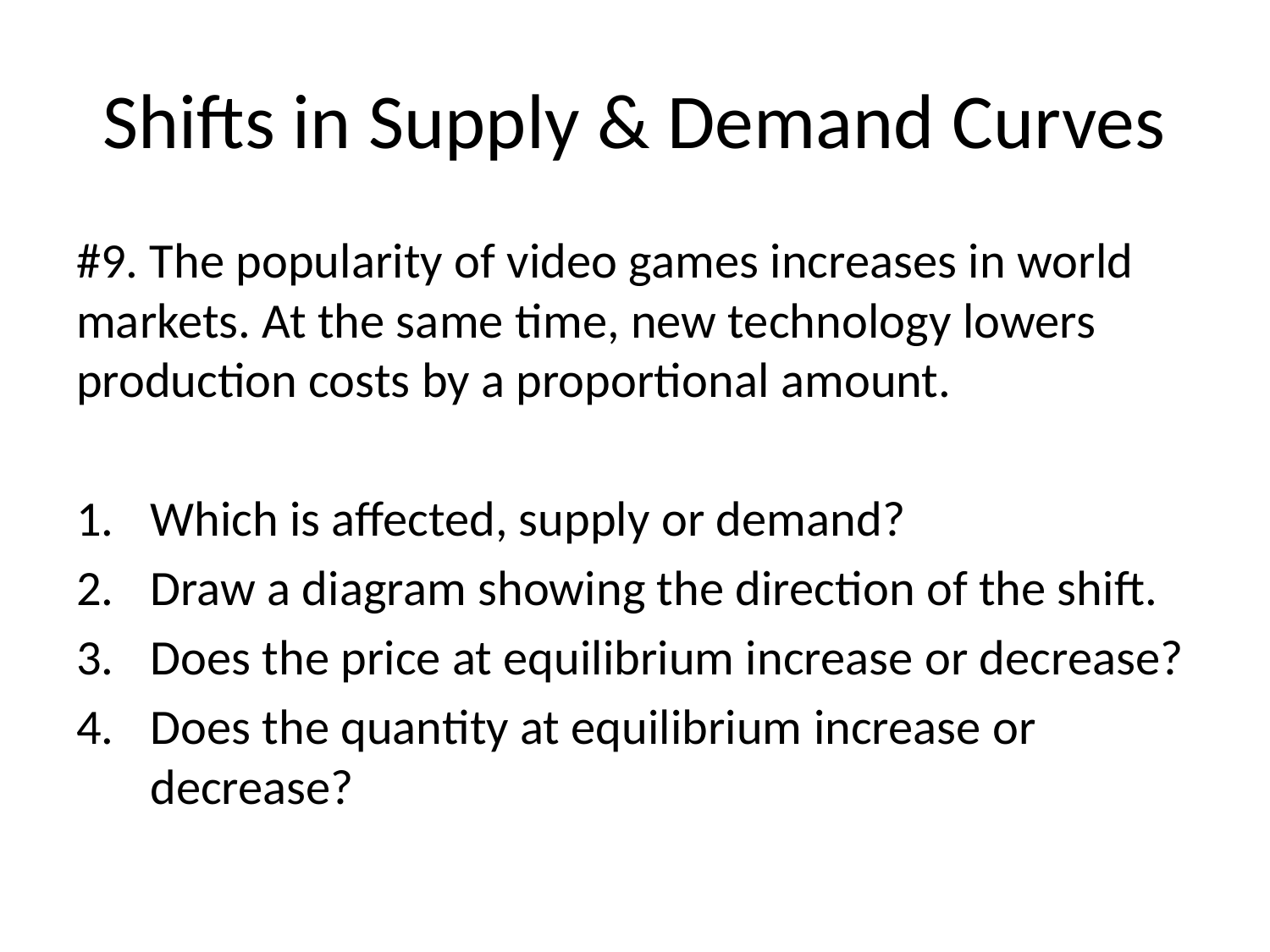

# Shifts in Supply & Demand Curves
#9. The popularity of video games increases in world markets. At the same time, new technology lowers production costs by a proportional amount.

Which is affected, supply or demand?
Draw a diagram showing the direction of the shift.
Does the price at equilibrium increase or decrease?
Does the quantity at equilibrium increase or decrease?